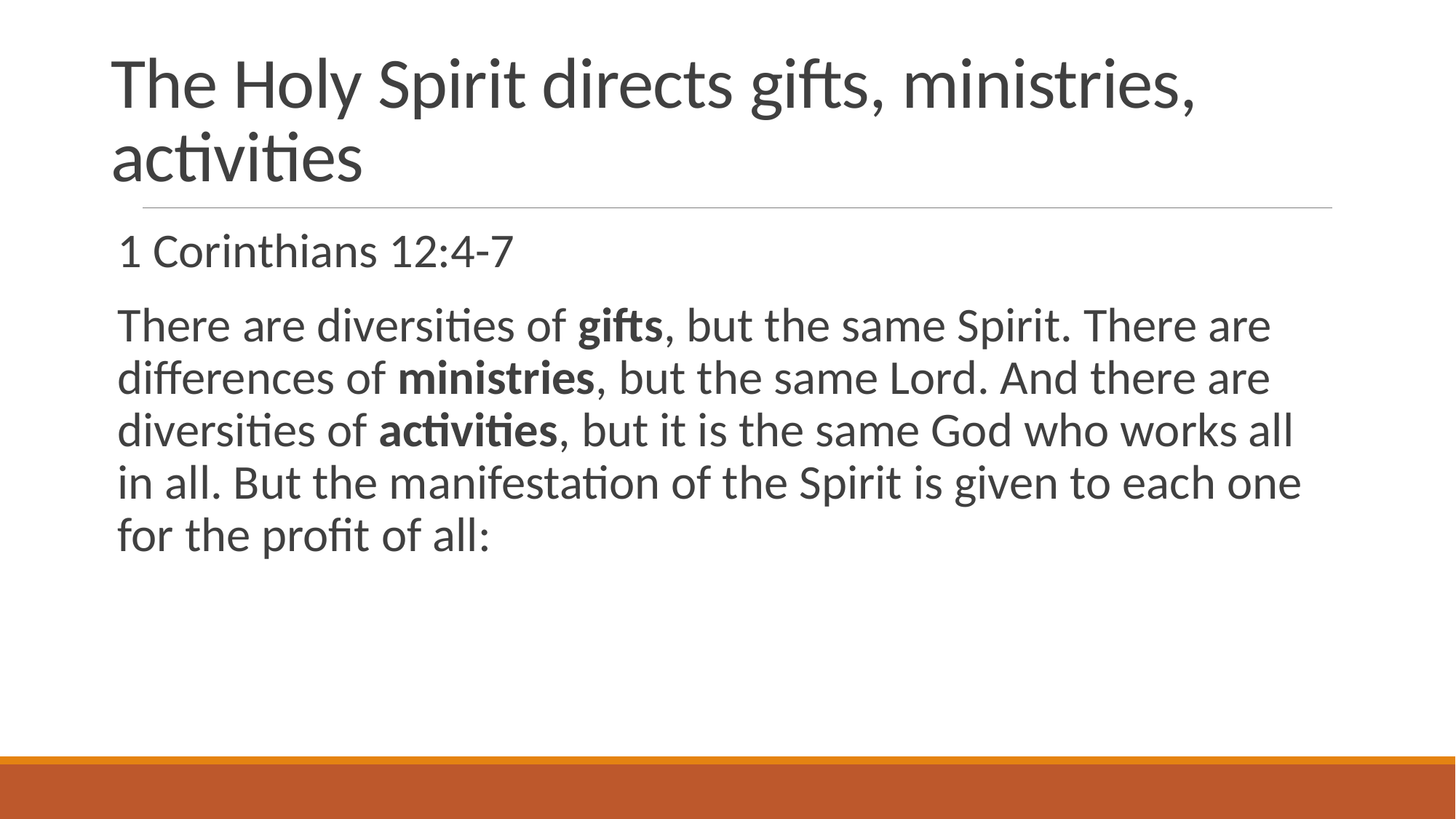

# The Holy Spirit directs gifts, ministries, activities
1 Corinthians 12:4-7
There are diversities of gifts, but the same Spirit. There are differences of ministries, but the same Lord. And there are diversities of activities, but it is the same God who works all in all. But the manifestation of the Spirit is given to each one for the profit of all: